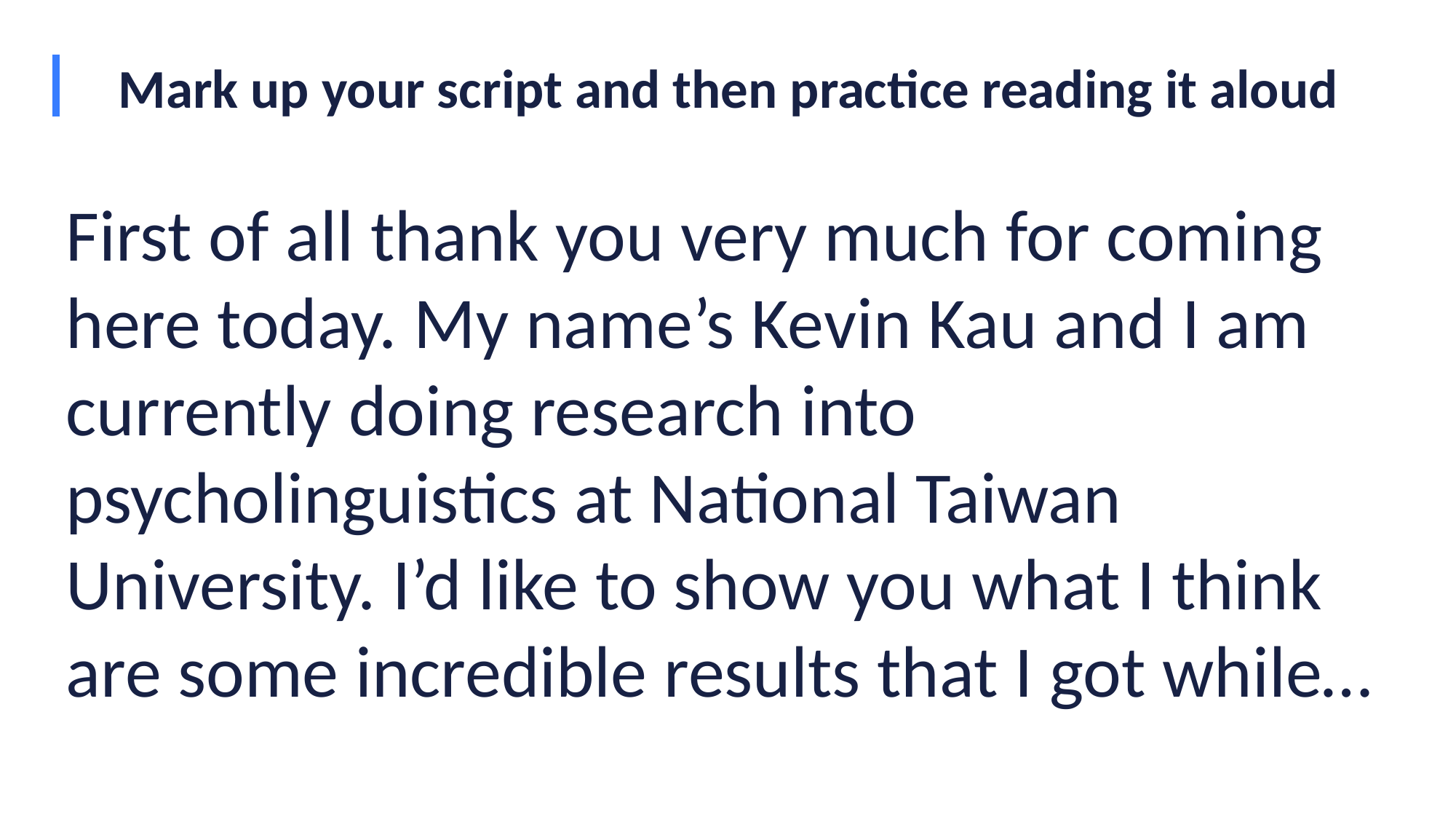

# Mark up your script and then practice reading it aloud
First of all thank you very much for coming here today. My name’s Kevin Kau and I am currently doing research into psycholinguistics at National Taiwan University. I’d like to show you what I think are some incredible results that I got while…